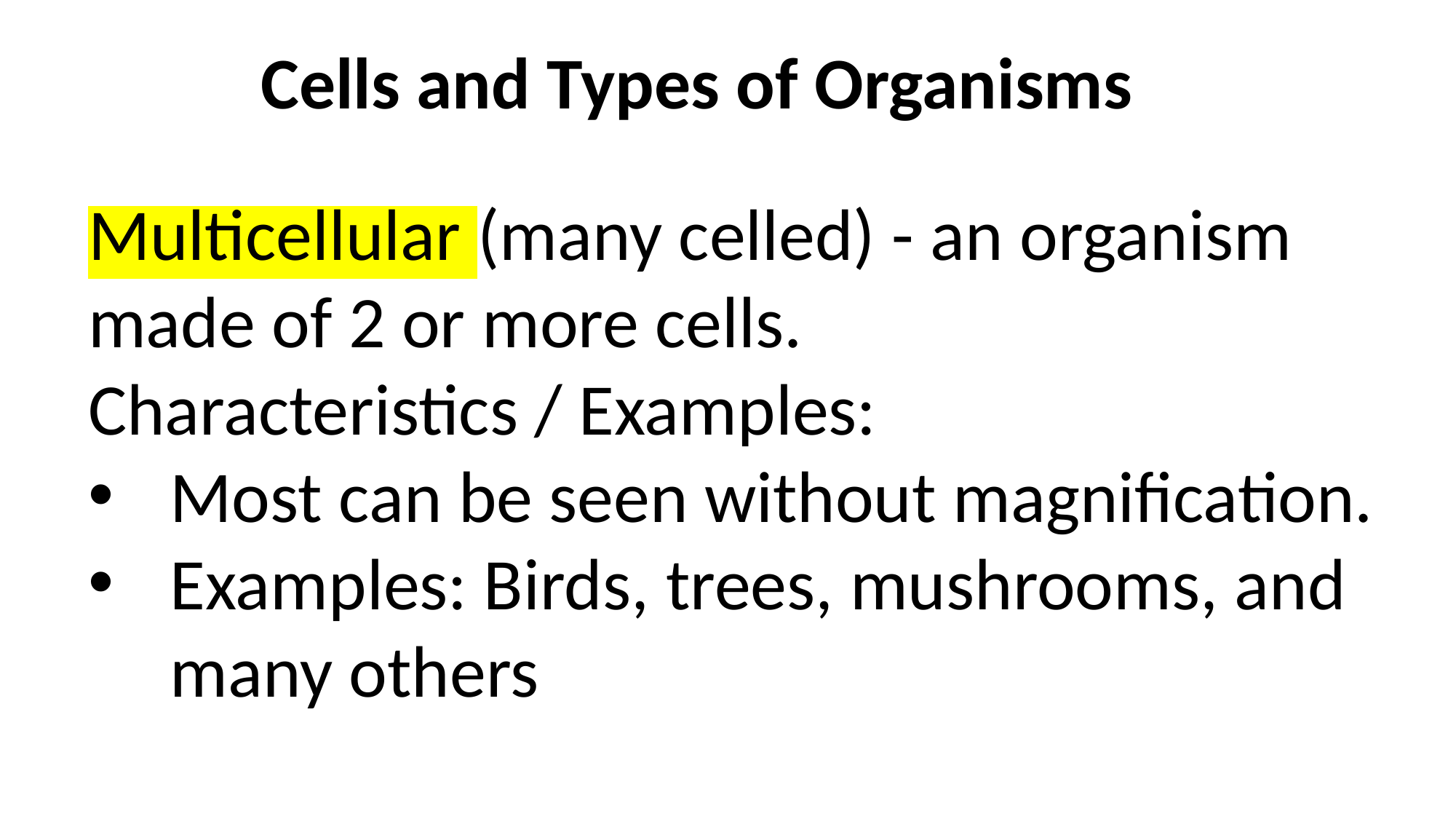

Cells and Types of Organisms
Multicellular (many celled) - an organism made of 2 or more cells.
Characteristics / Examples:
Most can be seen without magnification.
Examples: Birds, trees, mushrooms, and many others